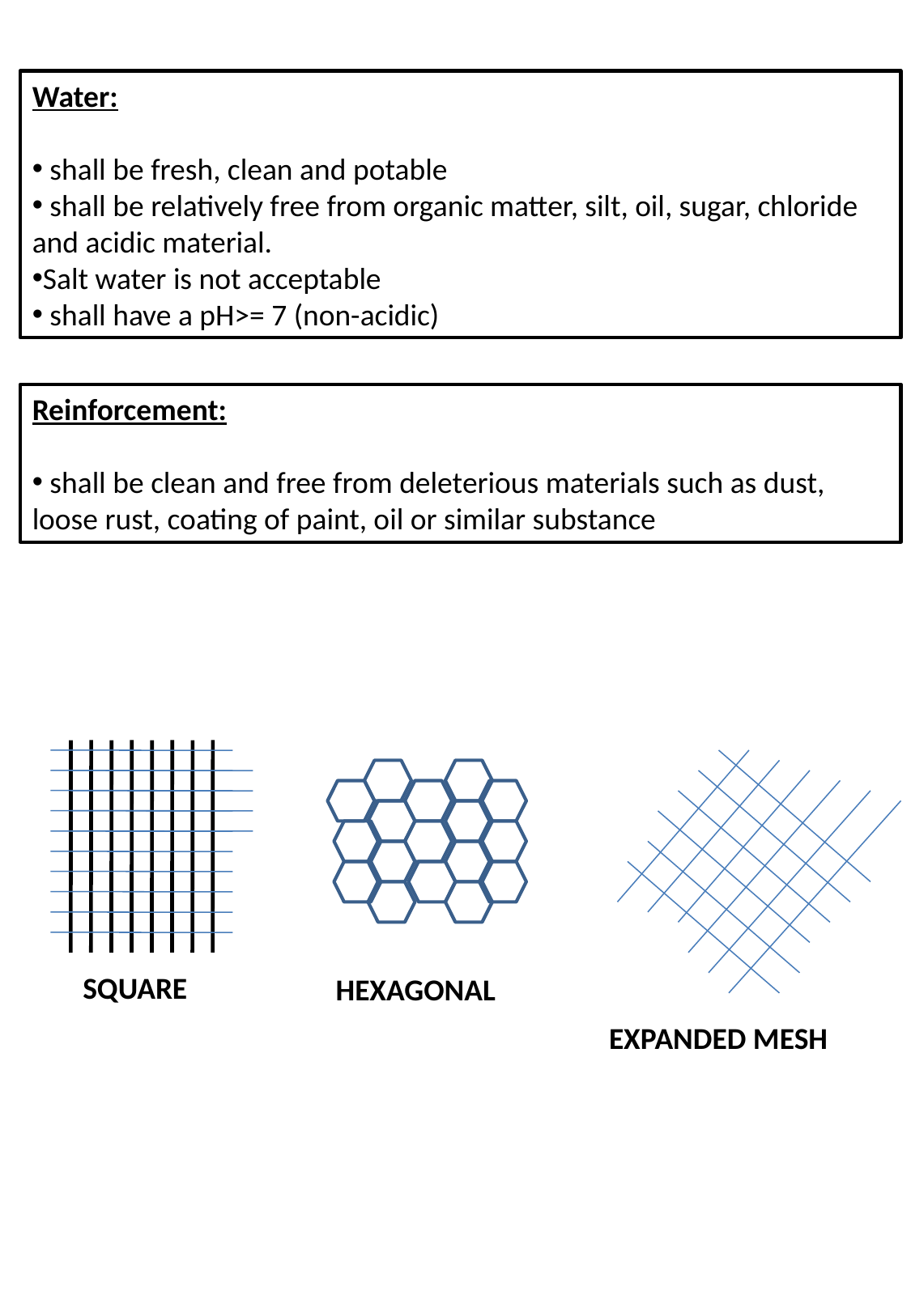

Water:

 shall be fresh, clean and potable
 shall be relatively free from organic matter, silt, oil, sugar, chloride and acidic material.
Salt water is not acceptable
 shall have a pH>= 7 (non-acidic)
Reinforcement:

 shall be clean and free from deleterious materials such as dust, loose rust, coating of paint, oil or similar substance

SQUARE
HEXAGONAL
EXPANDED MESH